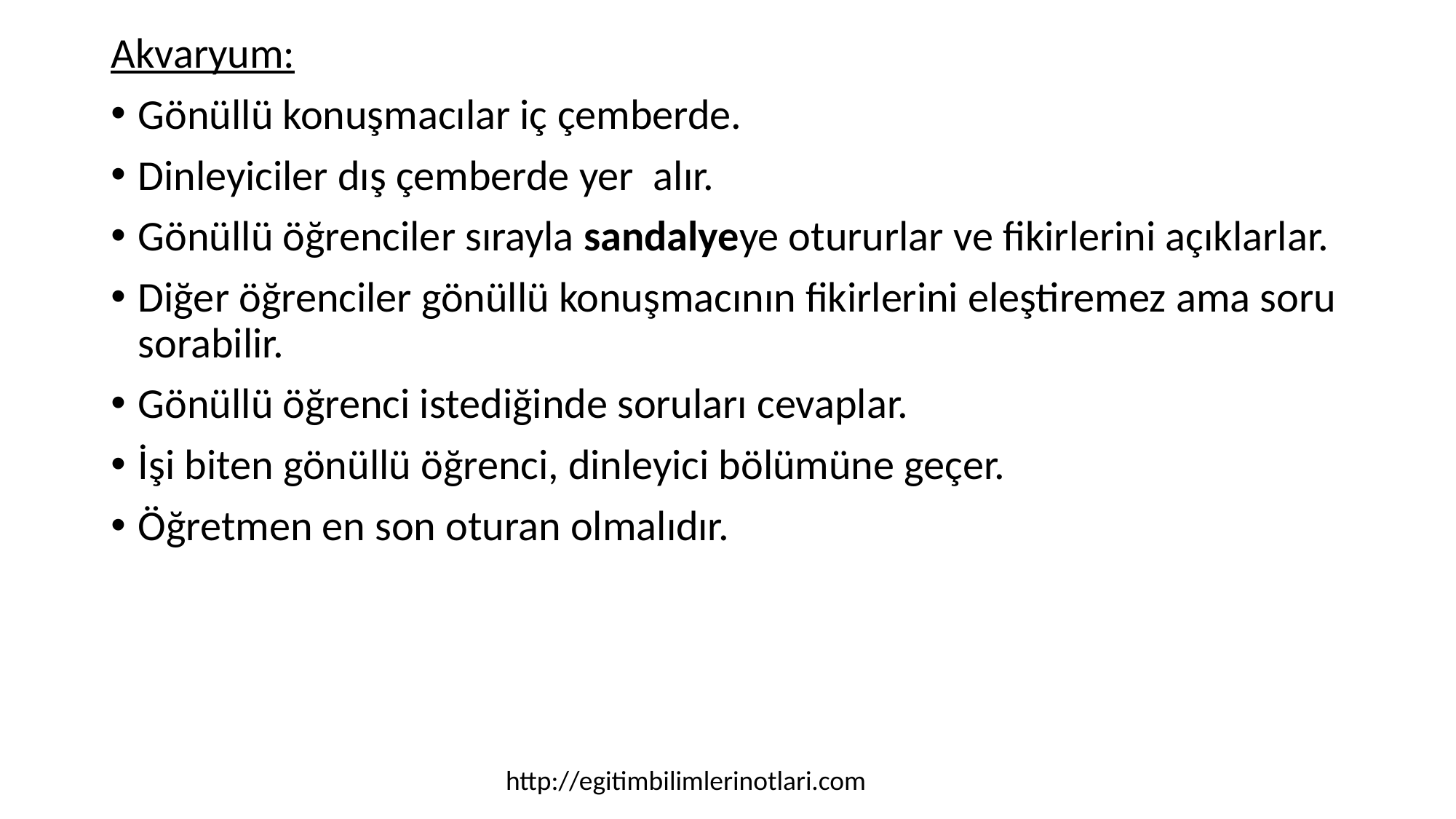

Akvaryum:
Gönüllü konuşmacılar iç çemberde.
Dinleyiciler dış çemberde yer  alır.
Gönüllü öğrenciler sırayla sandalyeye otururlar ve fikirlerini açıklarlar.
Diğer öğrenciler gönüllü konuşmacının fikirlerini eleştiremez ama soru sorabilir.
Gönüllü öğrenci istediğinde soruları cevaplar.
İşi biten gönüllü öğrenci, dinleyici bölümüne geçer.
Öğretmen en son oturan olmalıdır.

http://egitimbilimlerinotlari.com